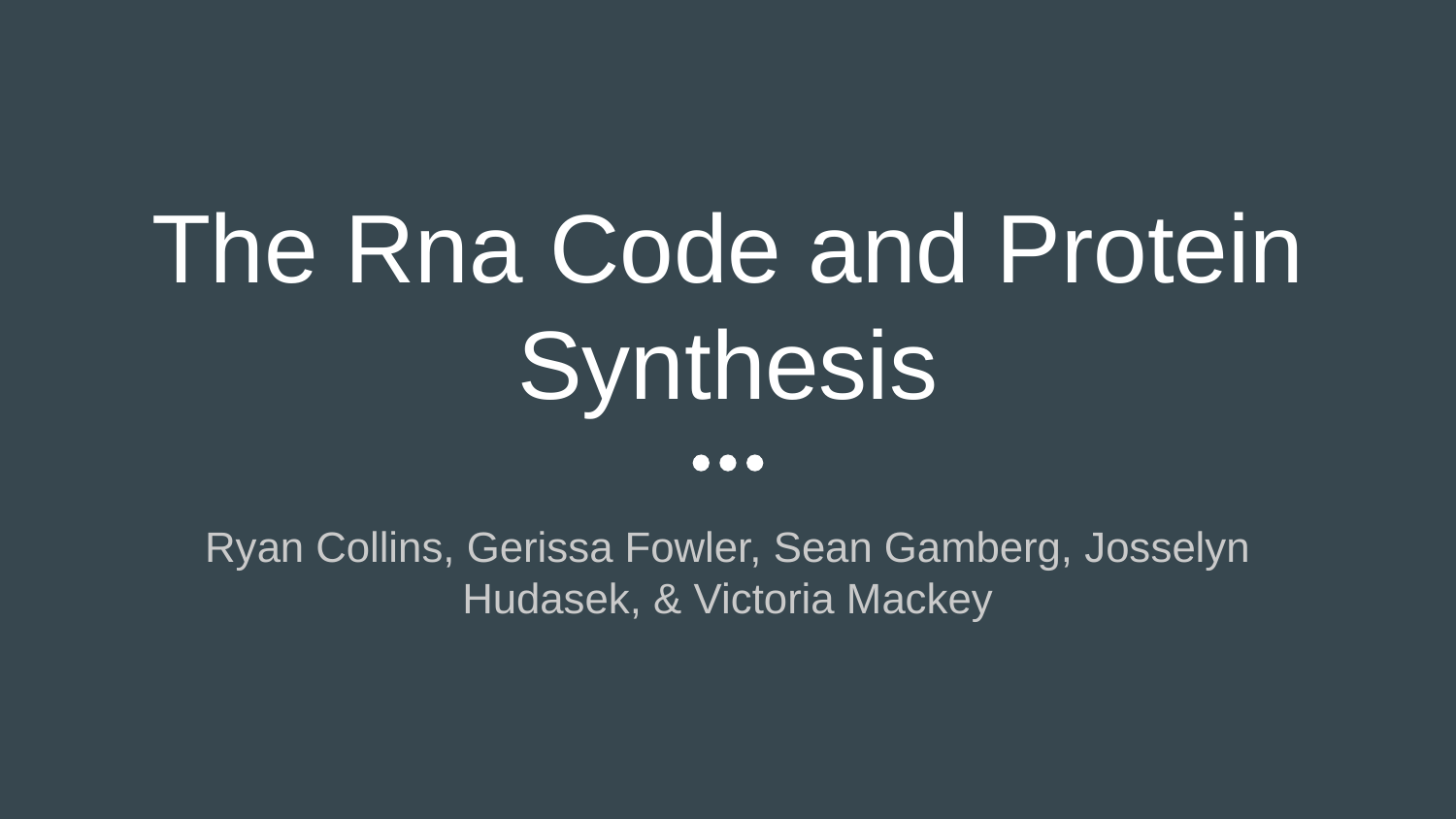

# The Rna Code and Protein Synthesis
Ryan Collins, Gerissa Fowler, Sean Gamberg, Josselyn Hudasek, & Victoria Mackey